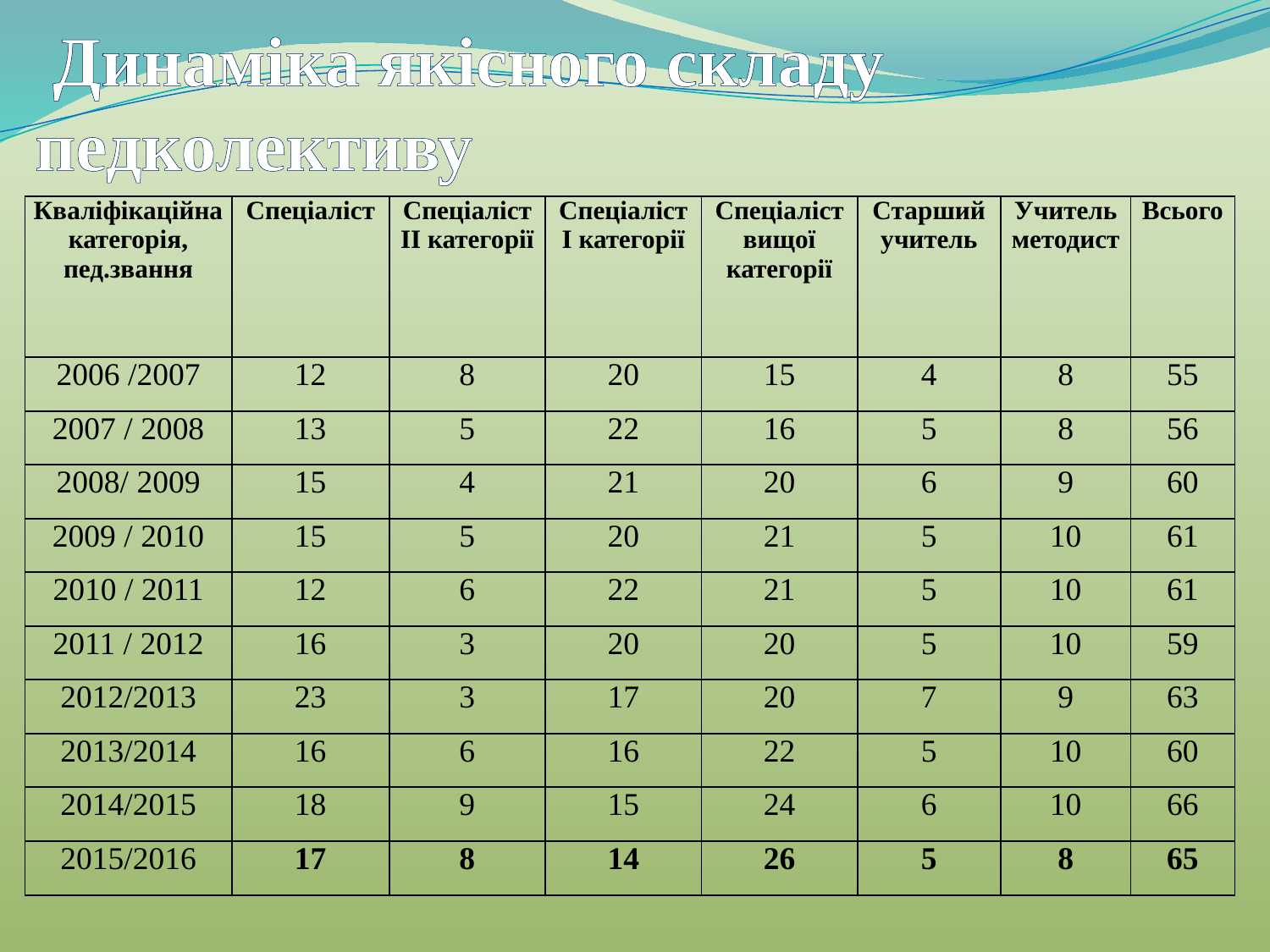

# Динаміка якісного складу педколективу
| Кваліфікаційна категорія, пед.звання | Спеціаліст | Спеціаліст ІІ категорії | Спеціаліст І категорії | Спеціаліст вищої категорії | Старший учитель | Учитель методист | Всього |
| --- | --- | --- | --- | --- | --- | --- | --- |
| 2006 /2007 | 12 | 8 | 20 | 15 | 4 | 8 | 55 |
| 2007 / 2008 | 13 | 5 | 22 | 16 | 5 | 8 | 56 |
| 2008/ 2009 | 15 | 4 | 21 | 20 | 6 | 9 | 60 |
| 2009 / 2010 | 15 | 5 | 20 | 21 | 5 | 10 | 61 |
| 2010 / 2011 | 12 | 6 | 22 | 21 | 5 | 10 | 61 |
| 2011 / 2012 | 16 | 3 | 20 | 20 | 5 | 10 | 59 |
| 2012/2013 | 23 | 3 | 17 | 20 | 7 | 9 | 63 |
| 2013/2014 | 16 | 6 | 16 | 22 | 5 | 10 | 60 |
| 2014/2015 | 18 | 9 | 15 | 24 | 6 | 10 | 66 |
| 2015/2016 | 17 | 8 | 14 | 26 | 5 | 8 | 65 |